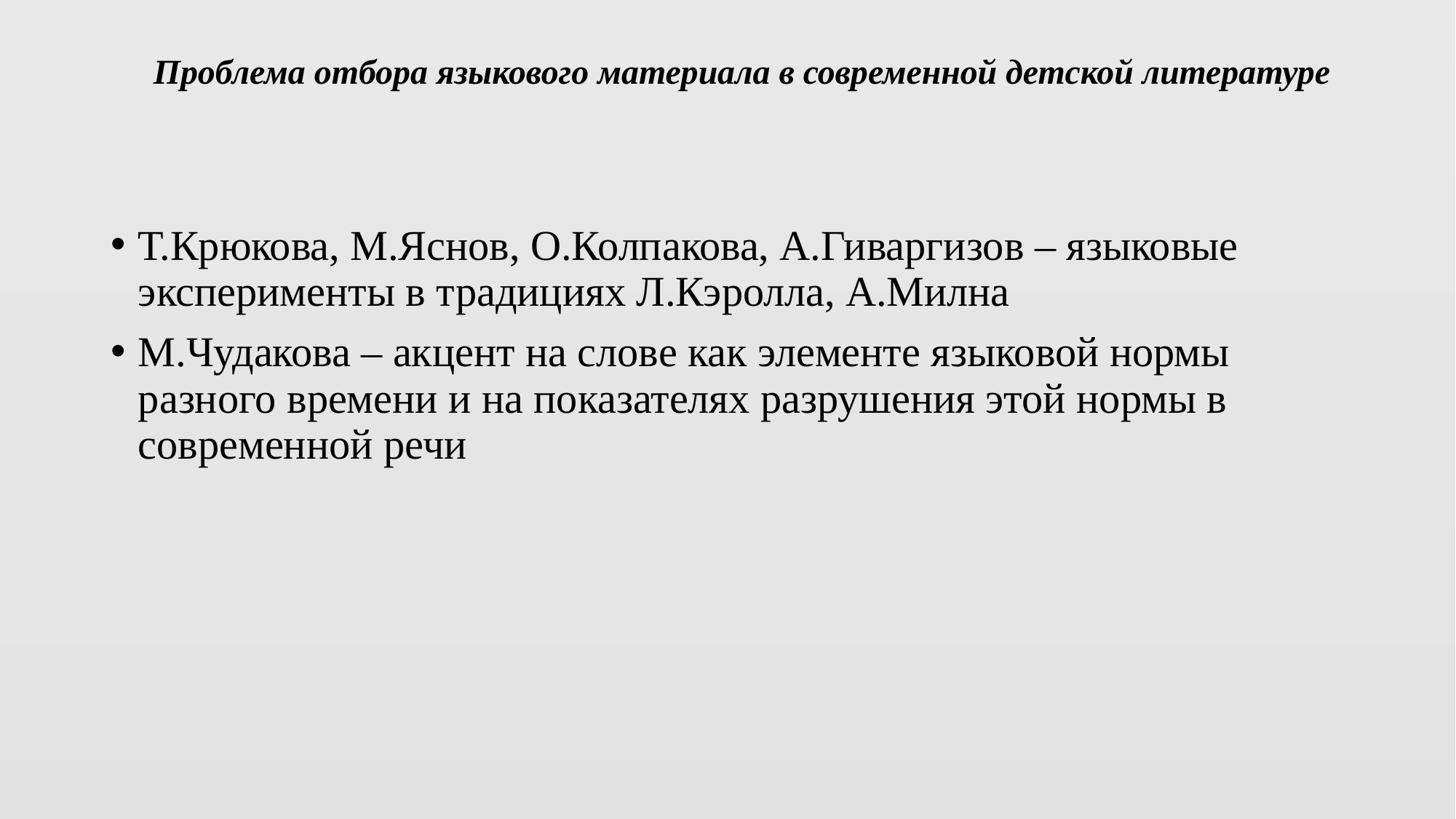

# Проблема отбора языкового материала в современной детской литературе
Т.Крюкова, М.Яснов, О.Колпакова, А.Гиваргизов – языковые эксперименты в традициях Л.Кэролла, А.Милна
М.Чудакова – акцент на слове как элементе языковой нормы разного времени и на показателях разрушения этой нормы в современной речи